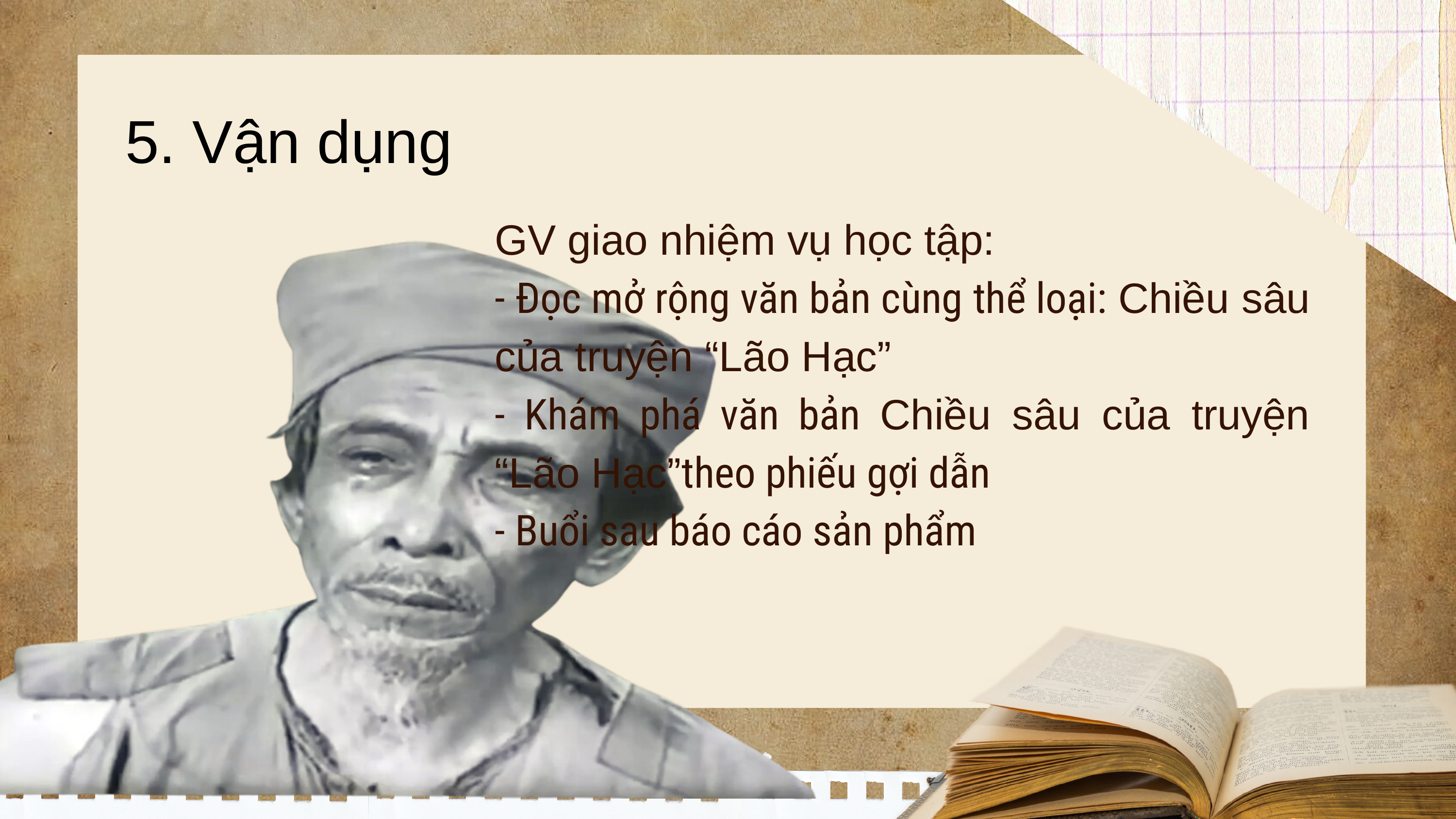

5. Vận dụng

GV giao nhiệm vụ học tập:
- Đọc mở rộng văn bản cùng thể loại: Chiều sâu của truyện “Lão Hạc”
- Khám phá văn bản Chiều sâu của truyện “Lão Hạc”theo phiếu gợi dẫn
- Buổi sau báo cáo sản phẩm